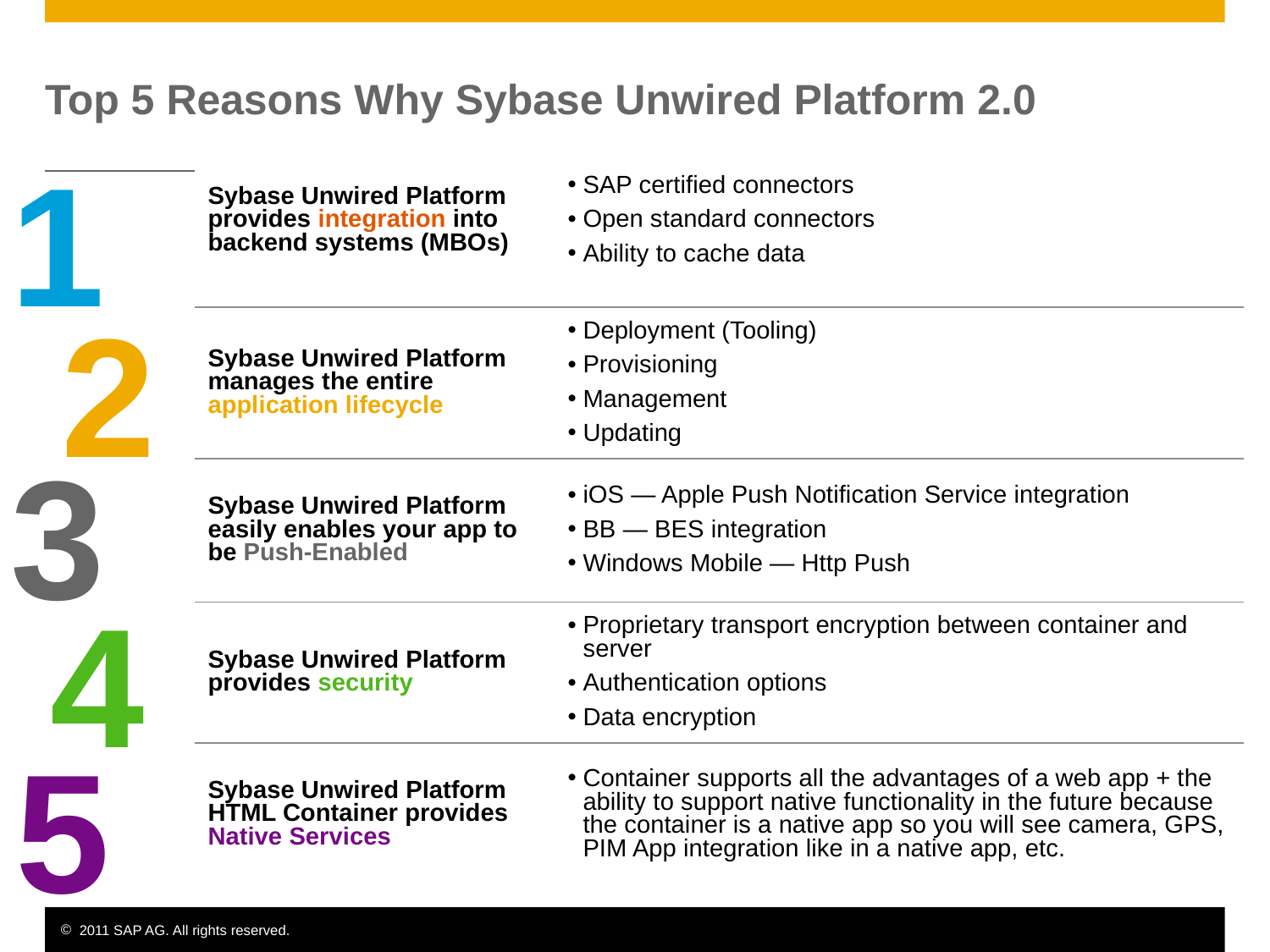

# Top 5 Reasons Why Sybase Unwired Platform 2.0
| Sybase Unwired Platform provides integration into backend systems (MBOs) | SAP certified connectors Open standard connectors Ability to cache data |
| --- | --- |
| Sybase Unwired Platform manages the entire application lifecycle | Deployment (Tooling) Provisioning Management Updating |
| Sybase Unwired Platform easily enables your app to be Push-Enabled | iOS — Apple Push Notification Service integration BB — BES integration Windows Mobile — Http Push |
| Sybase Unwired Platform provides security | Proprietary transport encryption between container and server Authentication options Data encryption |
| Sybase Unwired Platform HTML Container provides Native Services | Container supports all the advantages of a web app + the ability to support native functionality in the future because the container is a native app so you will see camera, GPS, PIM App integration like in a native app, etc. |
1
2
3
4
5